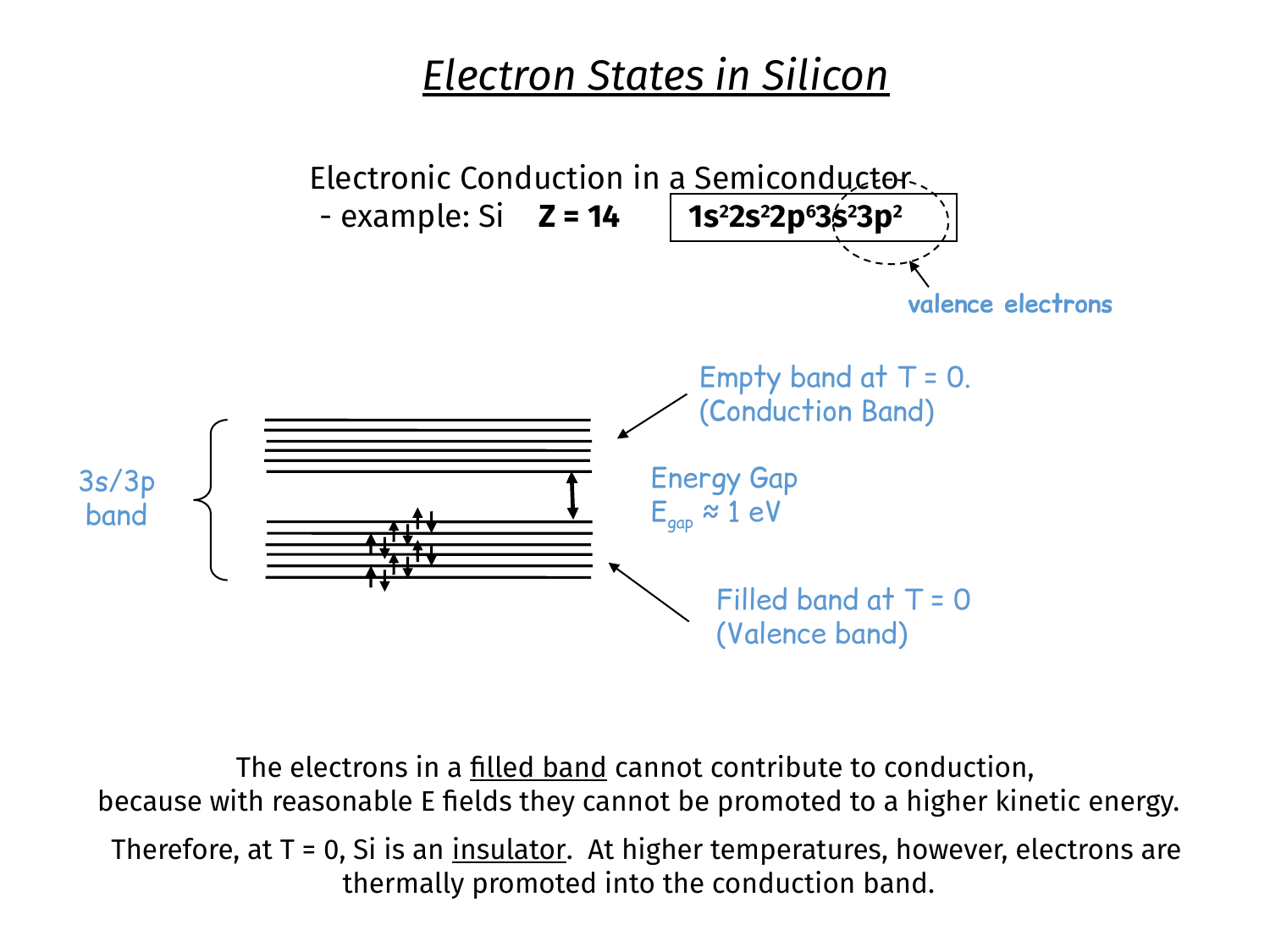

Electron States in Silicon
# Electronic Conduction in a Semiconductor - example: Si    Z = 14         1s22s22p63s23p2

valence electrons

Empty band at T = 0.    (Conduction Band)

Energy Gap Egap ≈ 1 eV
3s/3p band

Filled band at T = 0  (Valence band)

The electrons in a filled band cannot contribute to conduction,
because with reasonable E fields they cannot be promoted to a higher kinetic energy.
  Therefore, at T = 0, Si is an insulator.  At higher temperatures, however, electrons are thermally promoted into the conduction band.